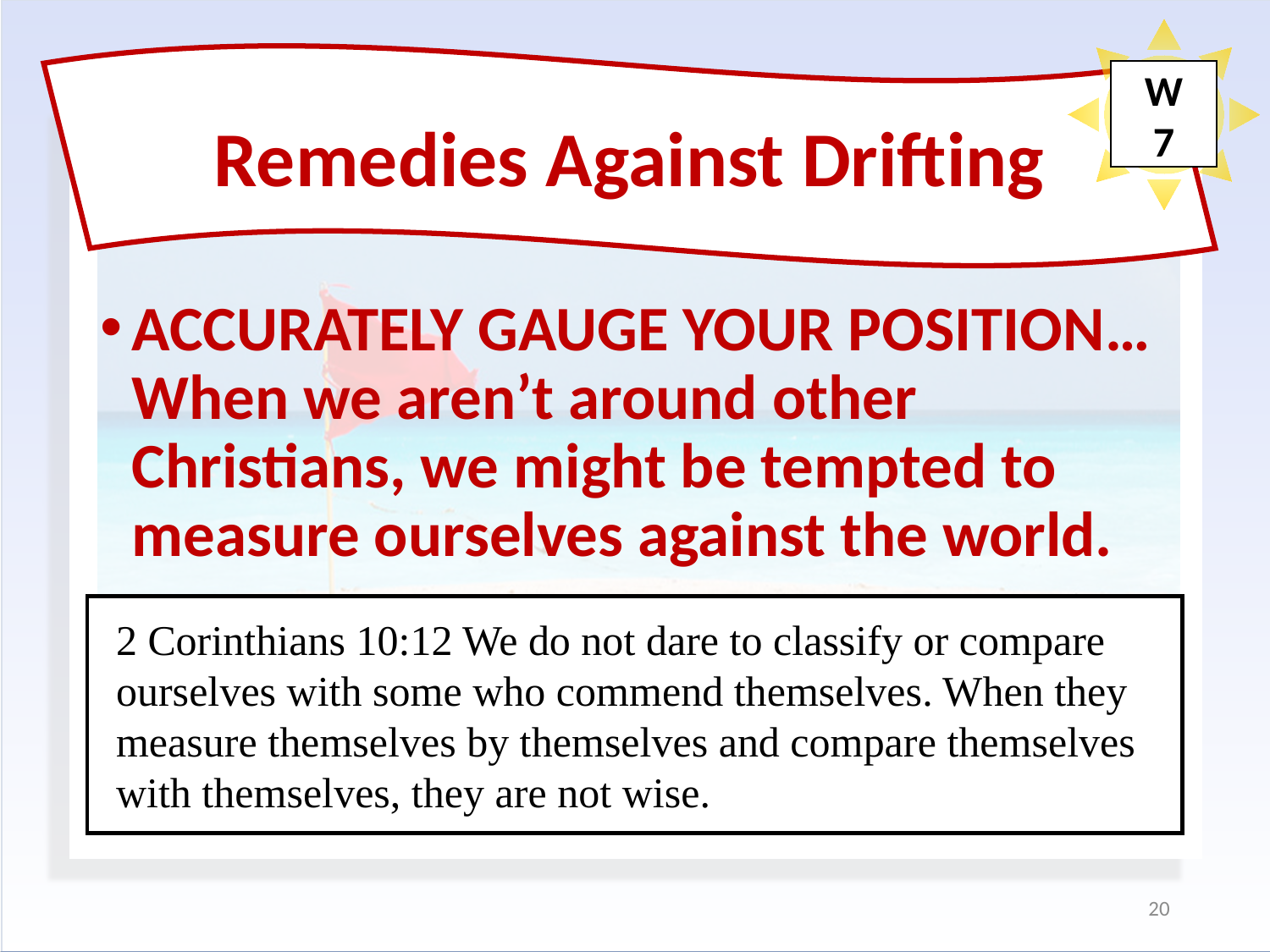

Remedies Against Drifting
#
W
7
ACCURATELY GAUGE YOUR POSITION… When we aren’t around other Christians, we might be tempted to measure ourselves against the world.
2 Corinthians 10:12 We do not dare to classify or compare ourselves with some who commend themselves. When they measure themselves by themselves and compare themselves with themselves, they are not wise.
20